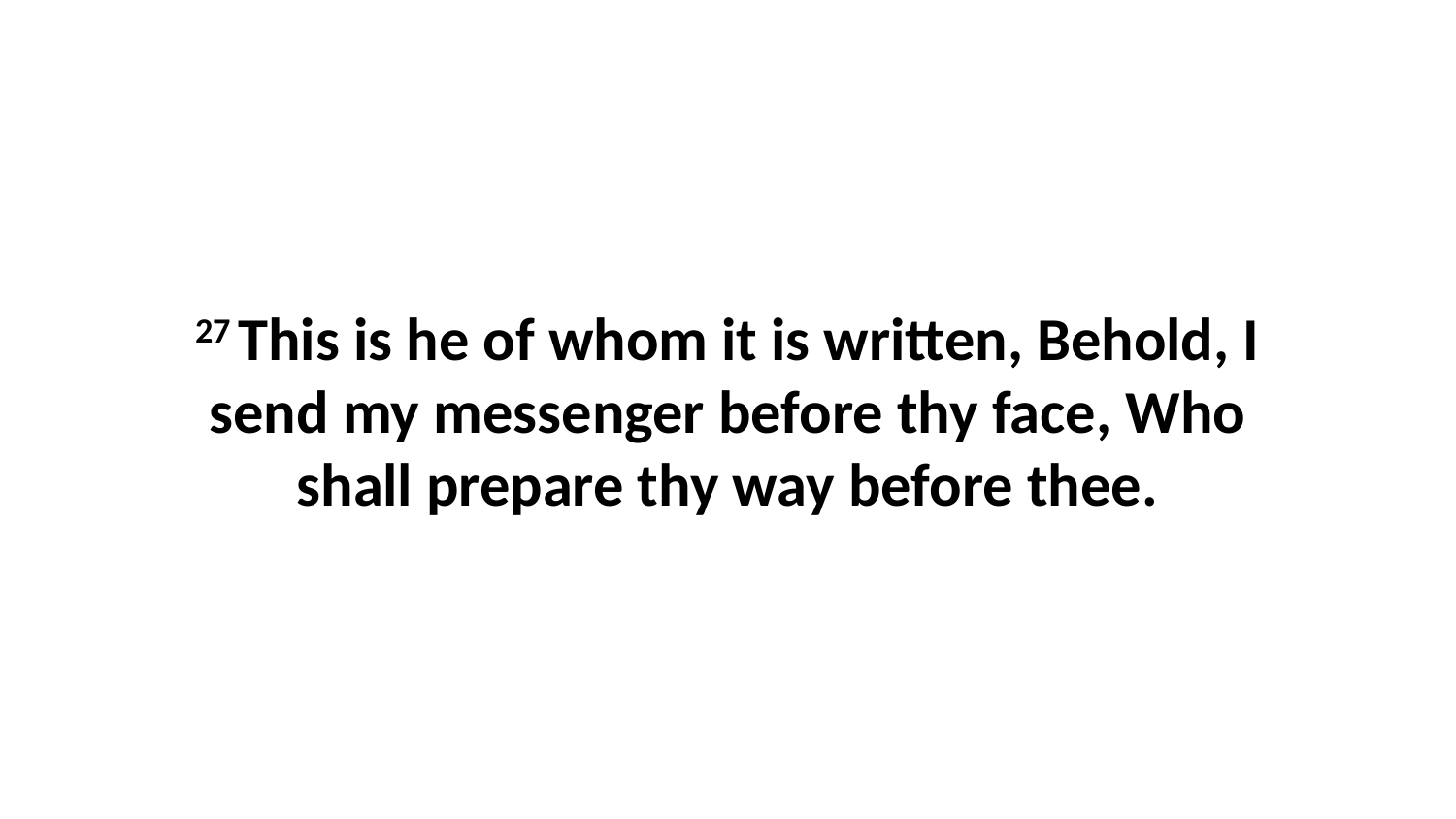

27 This is he of whom it is written, Behold, I send my messenger before thy face, Who shall prepare thy way before thee.